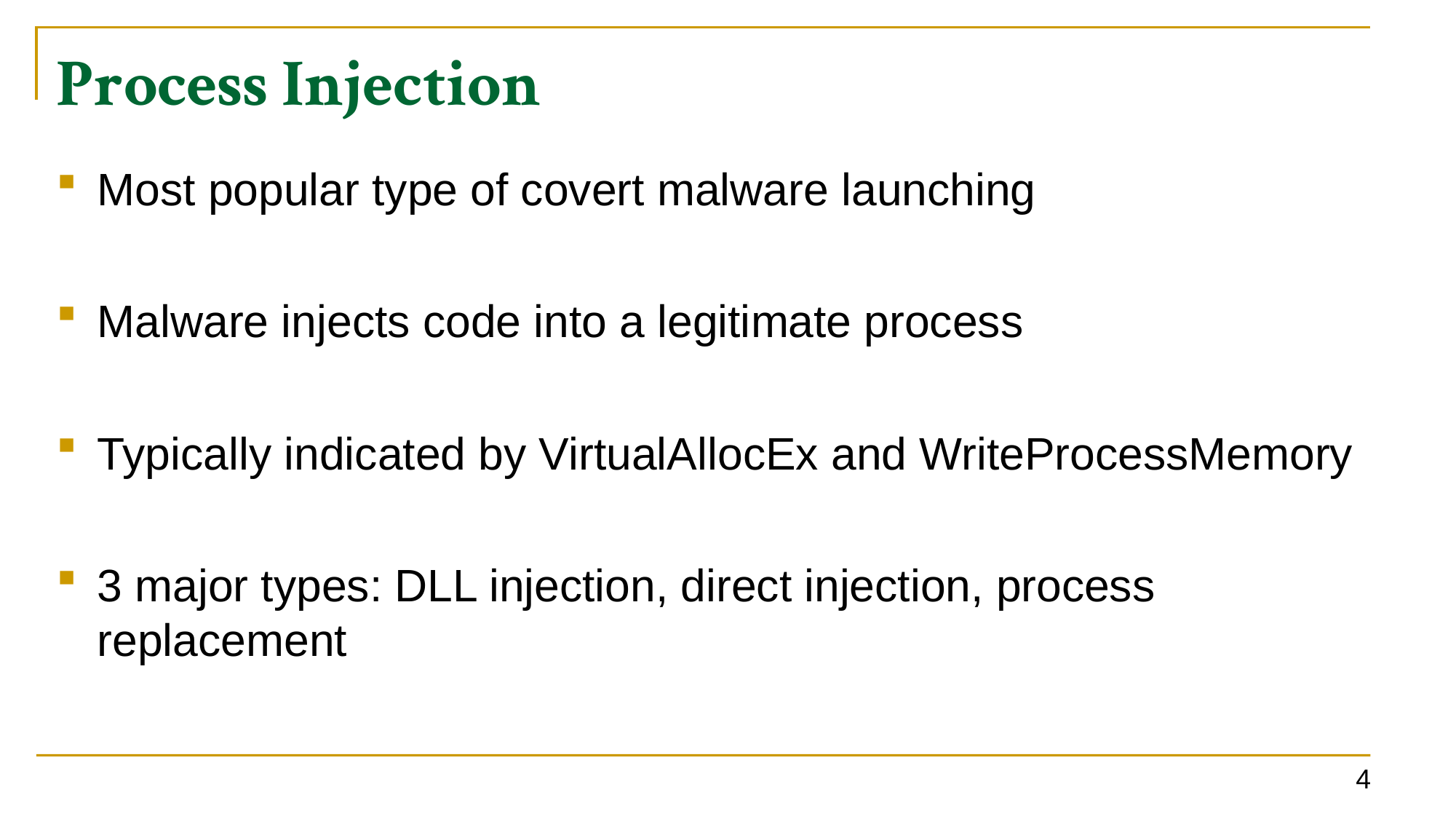

# Process Injection
Most popular type of covert malware launching

Malware injects code into a legitimate process

Typically indicated by VirtualAllocEx and WriteProcessMemory

3 major types: DLL injection, direct injection, process replacement